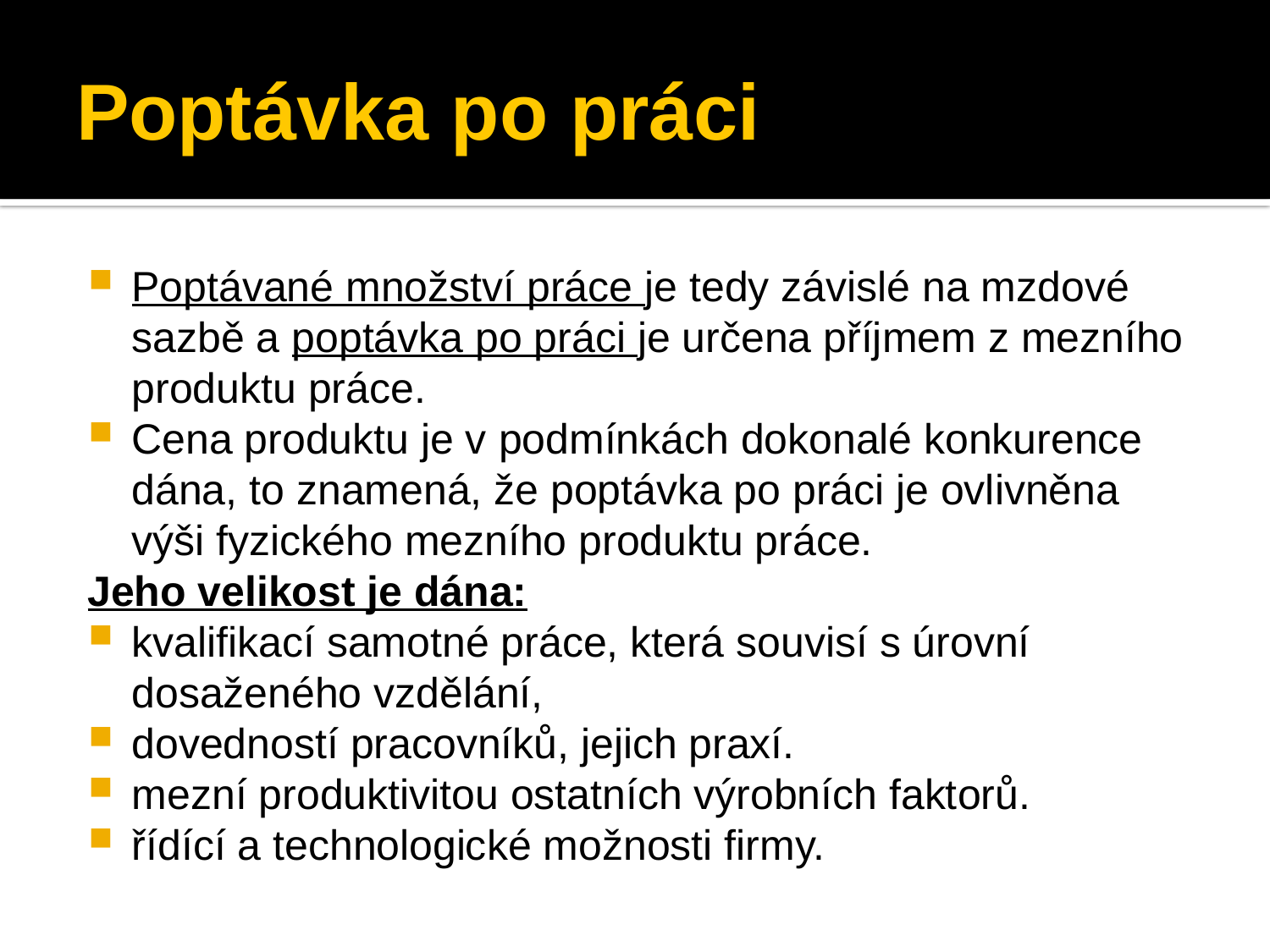

# Poptávka po práci
Poptávané množství práce je tedy závislé na mzdové sazbě a poptávka po práci je určena příjmem z mezního produktu práce.
Cena produktu je v podmínkách dokonalé konkurence dána, to znamená, že poptávka po práci je ovlivněna výši fyzického mezního produktu práce.
Jeho velikost je dána:
kvalifikací samotné práce, která souvisí s úrovní dosaženého vzdělání,
dovedností pracovníků, jejich praxí.
mezní produktivitou ostatních výrobních faktorů.
řídící a technologické možnosti firmy.